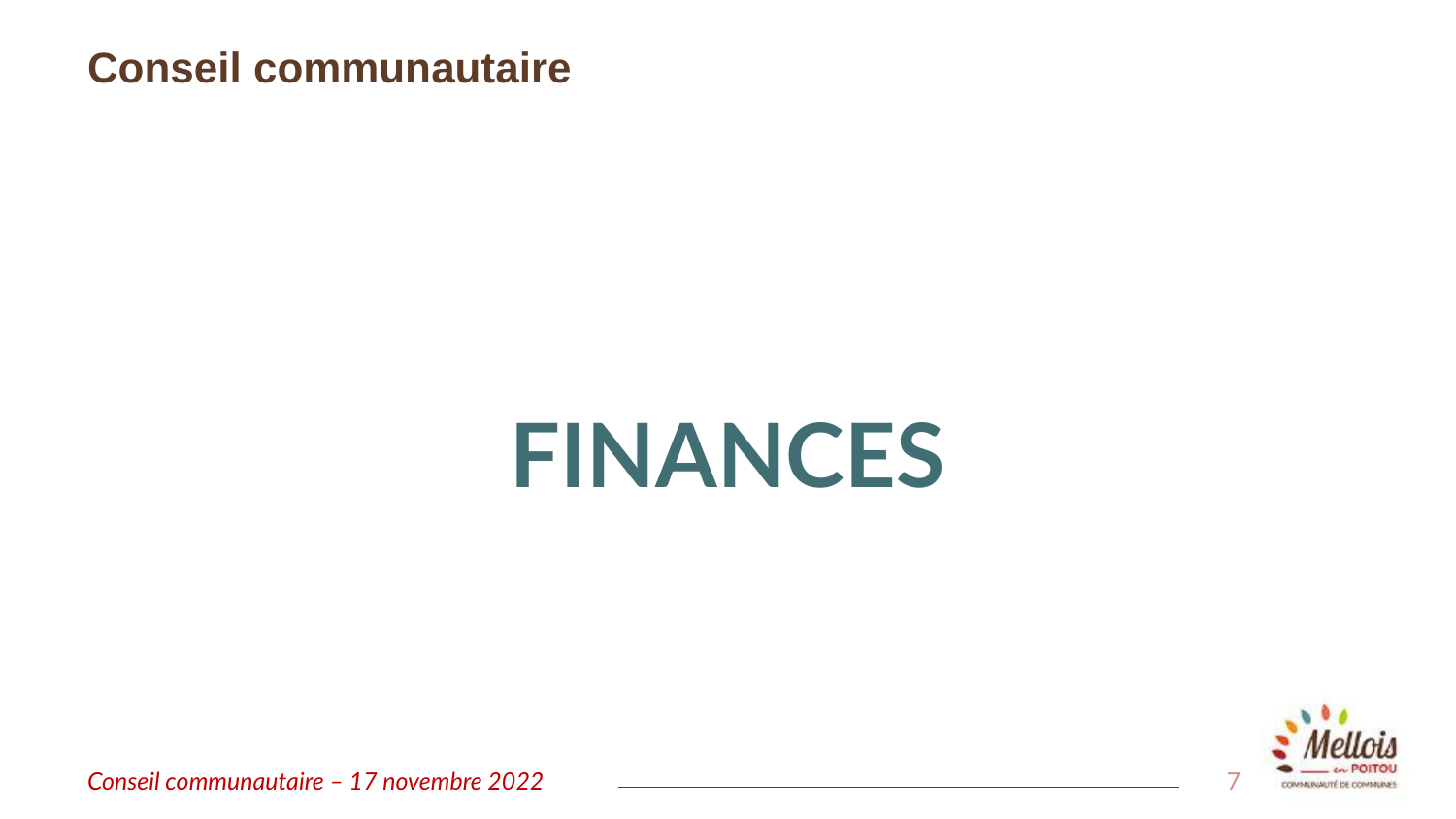

# Conseil communautaire

FINANCES
Conseil communautaire – 17 novembre 2022
7